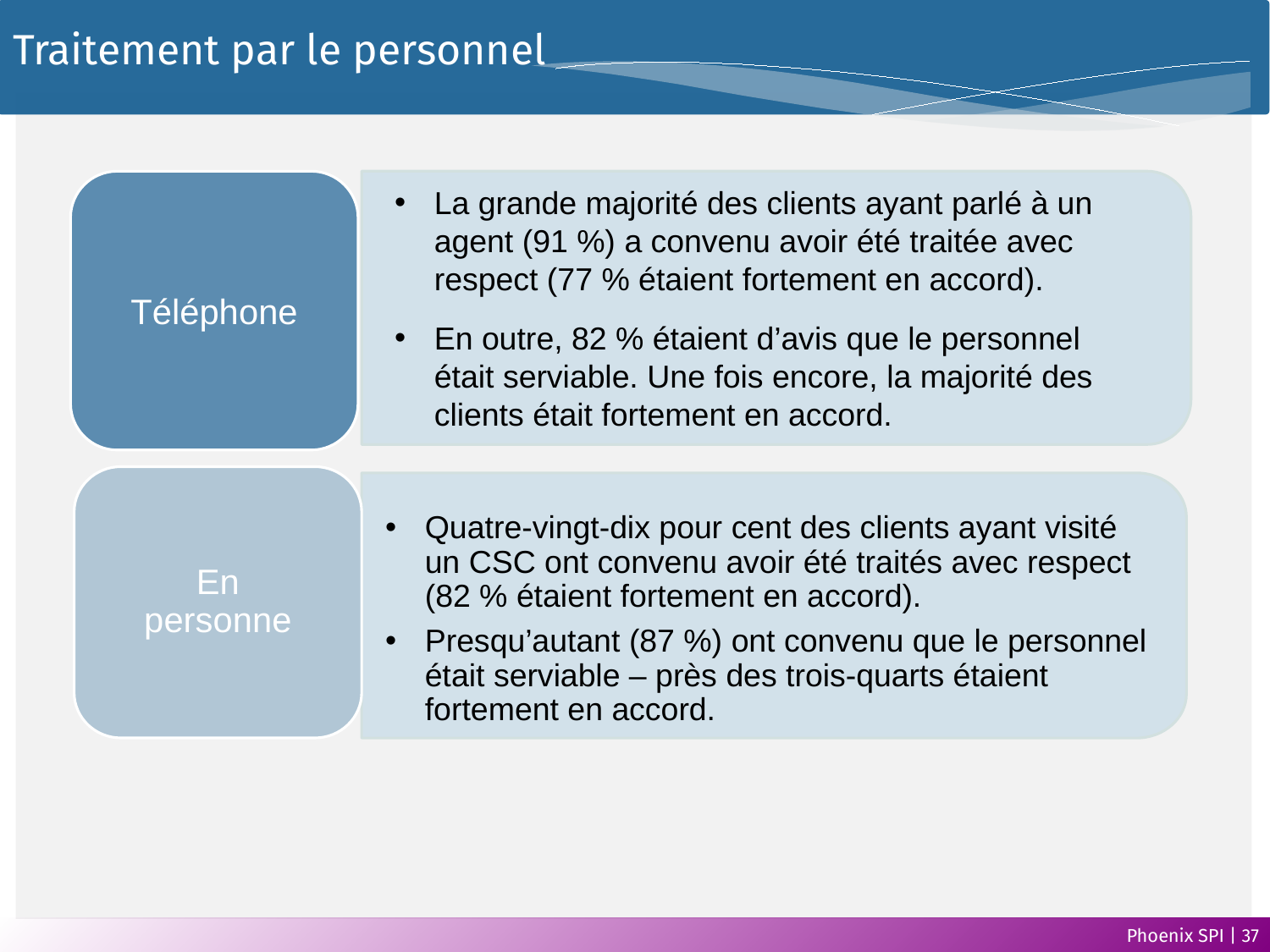

# Traitement par le personnel
Téléphone
La grande majorité des clients ayant parlé à un agent (91 %) a convenu avoir été traitée avec respect (77 % étaient fortement en accord).
En outre, 82 % étaient d’avis que le personnel était serviable. Une fois encore, la majorité des clients était fortement en accord.
En personne

Quatre-vingt-dix pour cent des clients ayant visité un CSC ont convenu avoir été traités avec respect (82 % étaient fortement en accord).
Presqu’autant (87 %) ont convenu que le personnel était serviable – près des trois-quarts étaient fortement en accord.